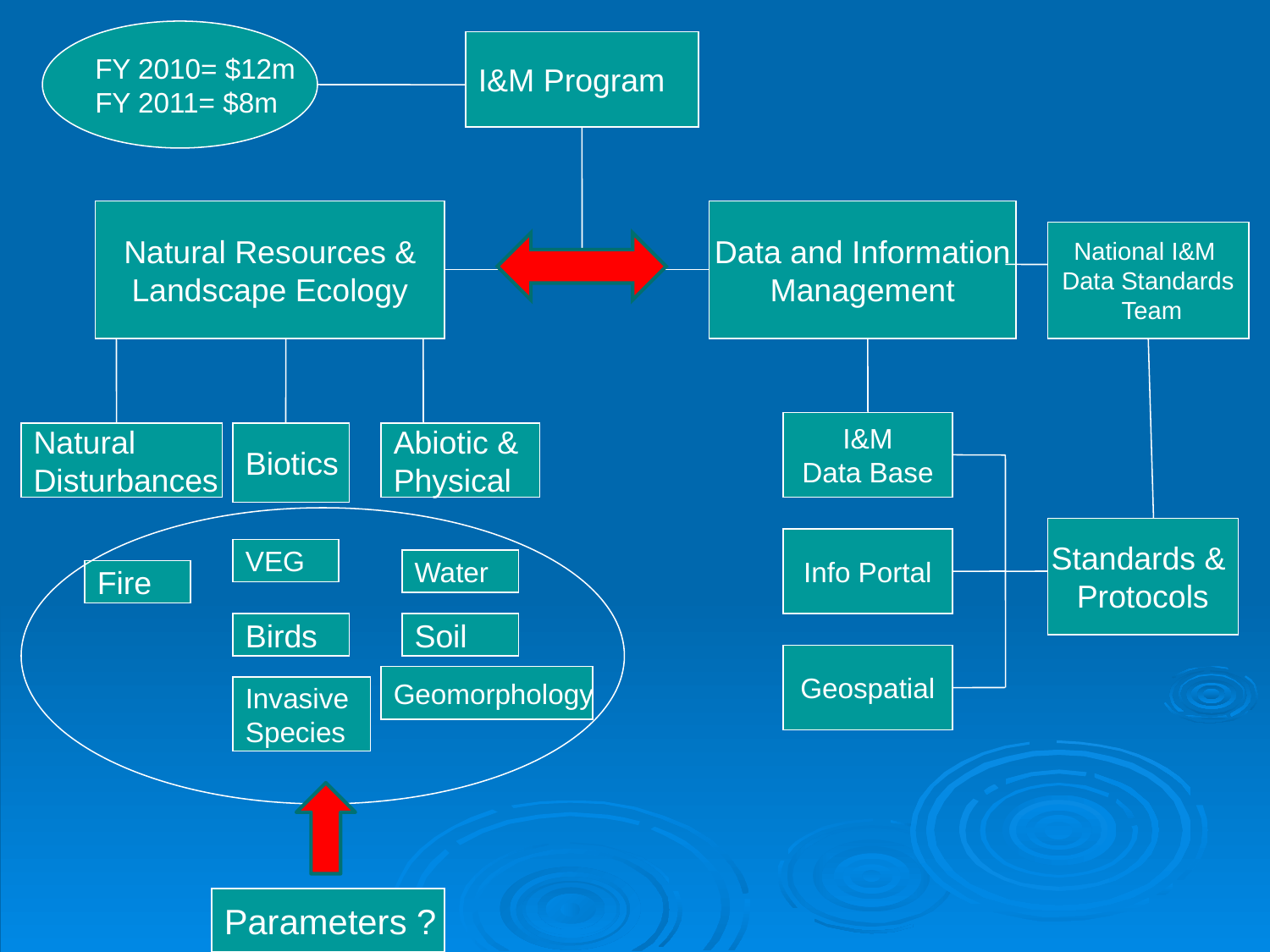

FY 2010= $12m
FY 2011= $8m
I&M Program

Natural Resources &
Landscape Ecology
Data and Information
Management
National I&M
Data Standards
 Team

I&M
Data Base
Natural
Disturbances
Biotics
Abiotic &
Physical

Standards &
Protocols
Info Portal
VEG
Water
Fire

Birds
Soil
Geospatial
Geomorphology
Invasive
Species

Parameters ?